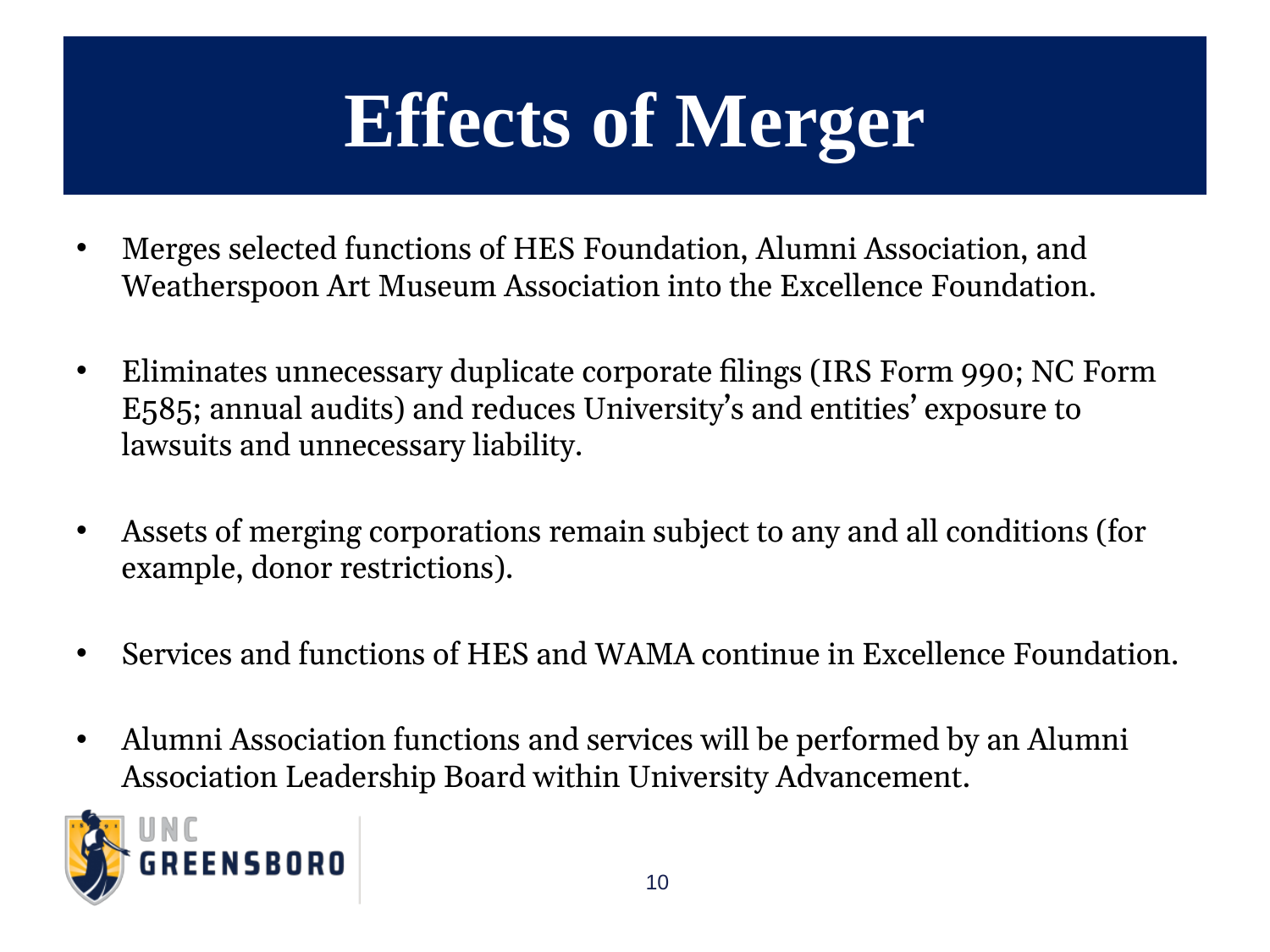

Effects of Merger
Merges selected functions of HES Foundation, Alumni Association, and Weatherspoon Art Museum Association into the Excellence Foundation.

Eliminates unnecessary duplicate corporate filings (IRS Form 990; NC Form E585; annual audits) and reduces University’s and entities’ exposure to lawsuits and unnecessary liability.

Assets of merging corporations remain subject to any and all conditions (for example, donor restrictions).

Services and functions of HES and WAMA continue in Excellence Foundation.

Alumni Association functions and services will be performed by an Alumni Association Leadership Board within University Advancement.

10